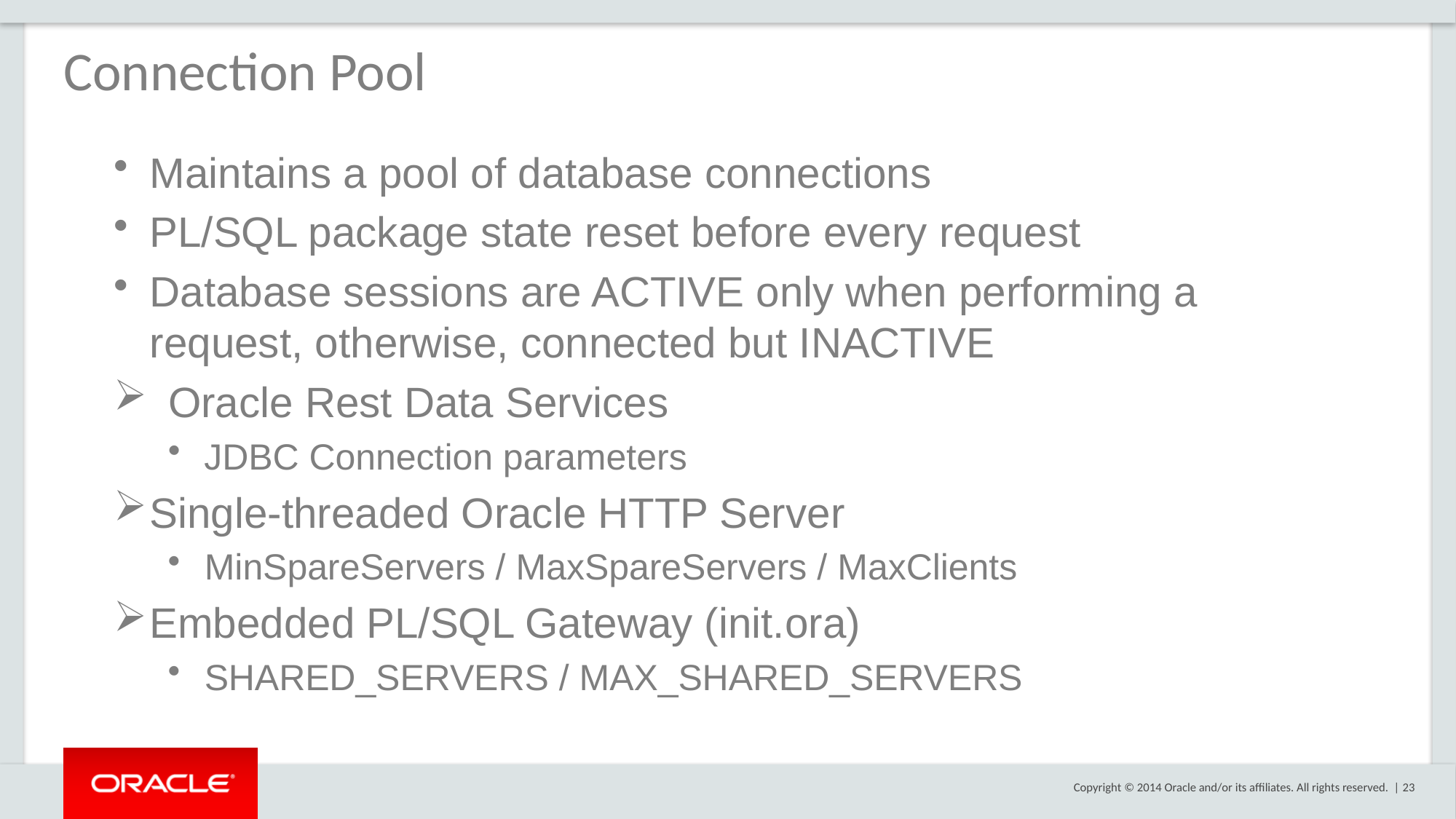

Connection Pool
Maintains a pool of database connections
PL/SQL package state reset before every request
Database sessions are ACTIVE only when performing a request, otherwise, connected but INACTIVE
Oracle Rest Data Services
JDBC Connection parameters
Single-threaded Oracle HTTP Server
MinSpareServers / MaxSpareServers / MaxClients
Embedded PL/SQL Gateway (init.ora)
SHARED_SERVERS / MAX_SHARED_SERVERS